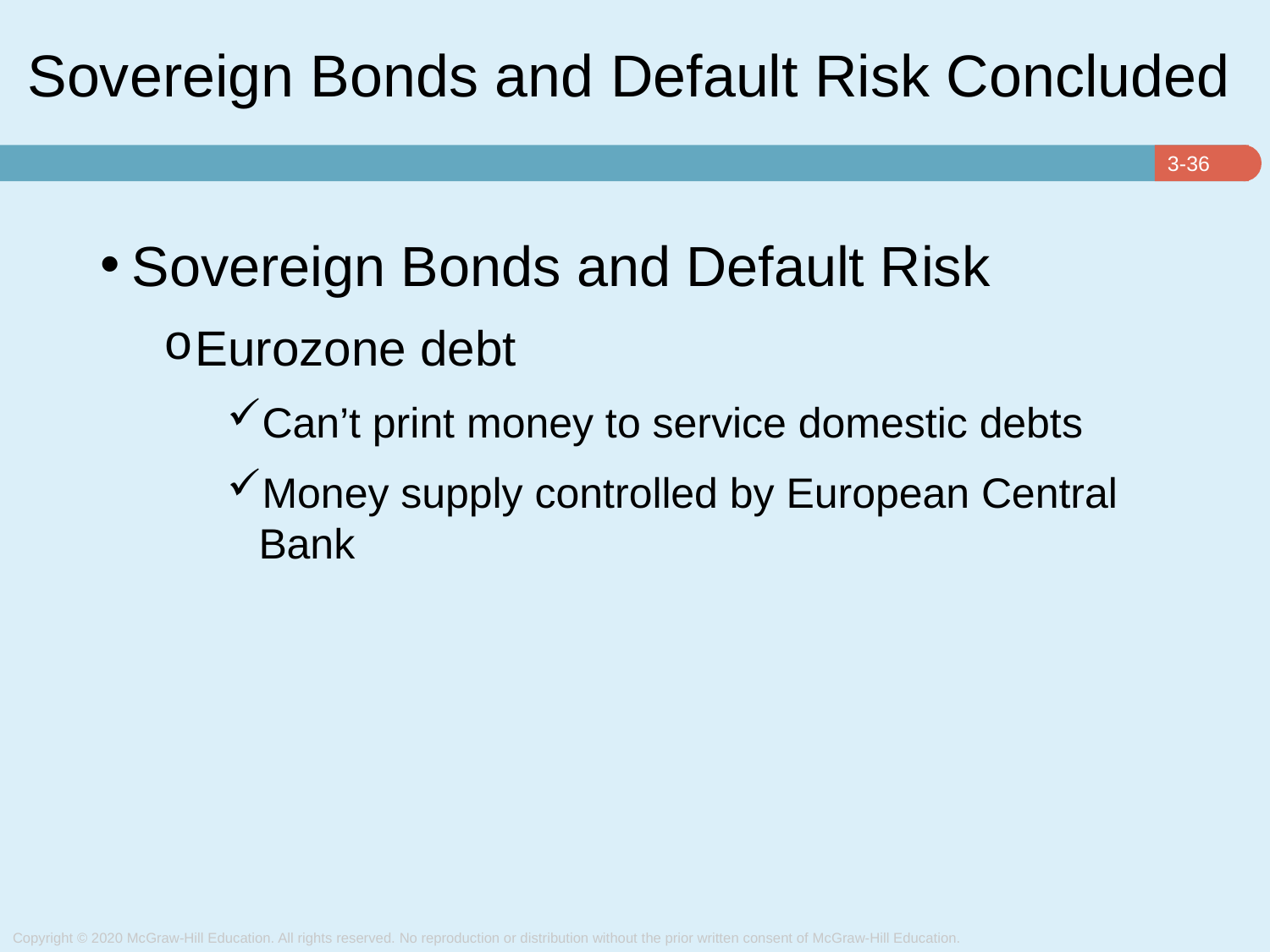

# Sovereign Bonds and Default Risk Concluded
Sovereign Bonds and Default Risk
Eurozone debt
Can’t print money to service domestic debts
Money supply controlled by European Central Bank
Copyright © 2020 McGraw-Hill Education. All rights reserved. No reproduction or distribution without the prior written consent of McGraw-Hill Education.